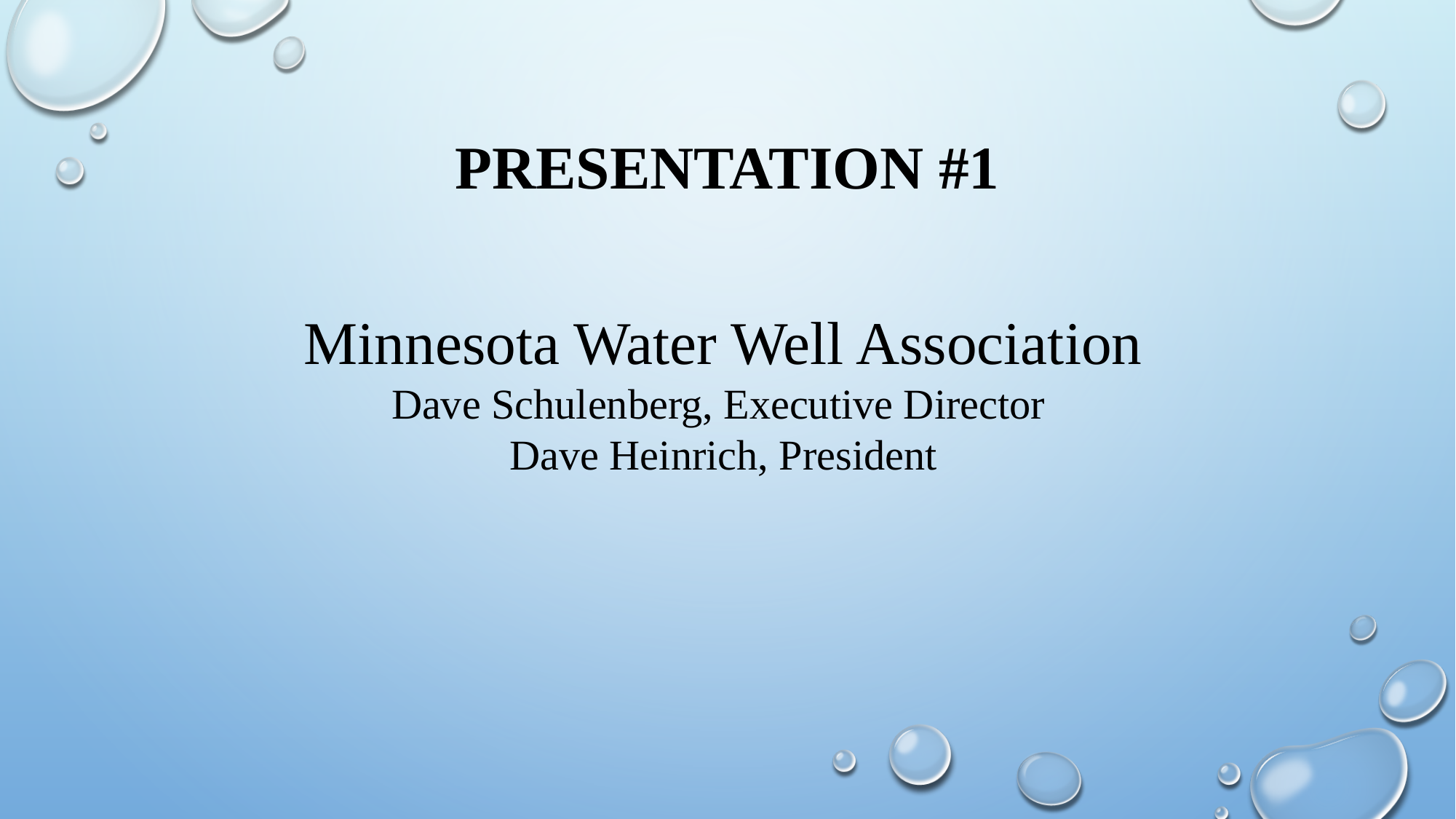

# Presentation #1
Minnesota Water Well Association
Dave Schulenberg, Executive Director
Dave Heinrich, President